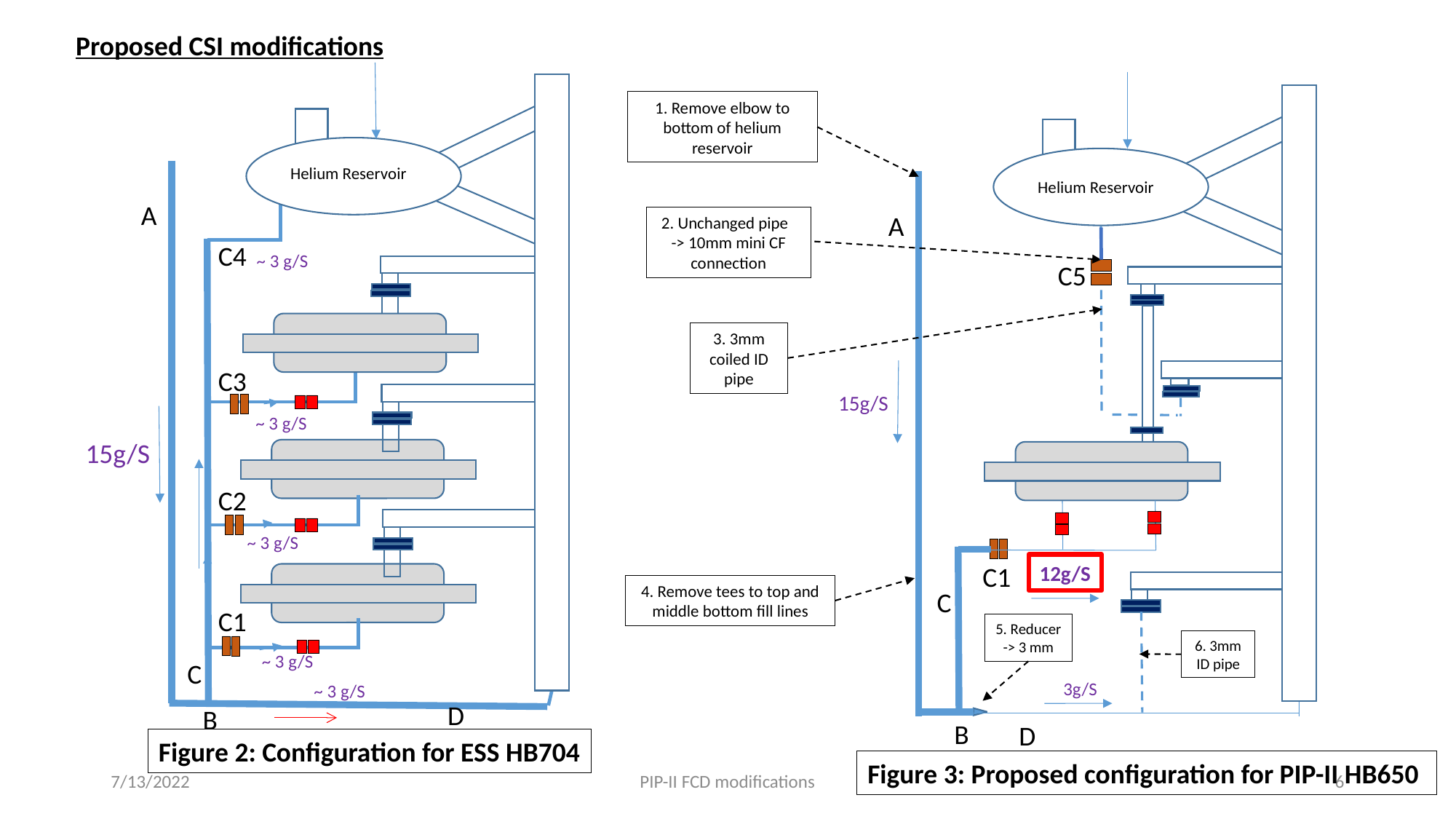

Proposed CSI modifications

A

C4

C3

C2

C1

C
D
B

1. Remove elbow to bottom of helium reservoir

Helium Reservoir
Helium Reservoir
A
2. Unchanged pipe   -> 10mm mini CF connection

~ 3 g/S
C5

3. 3mm coiled ID pipe

15g/S

~ 3 g/S
15g/S

~ 3 g/S

C1
12g/S

4. Remove tees to top and middle bottom fill lines
C

5. Reducer
-> 3 mm
6. 3mm ID pipe
~ 3 g/S
3g/S
~ 3 g/S

B
D
Figure 2: Configuration for ESS HB704
Figure 3: Proposed configuration for PIP-II HB650
7/13/2022
PIP-II FCD modifications
6